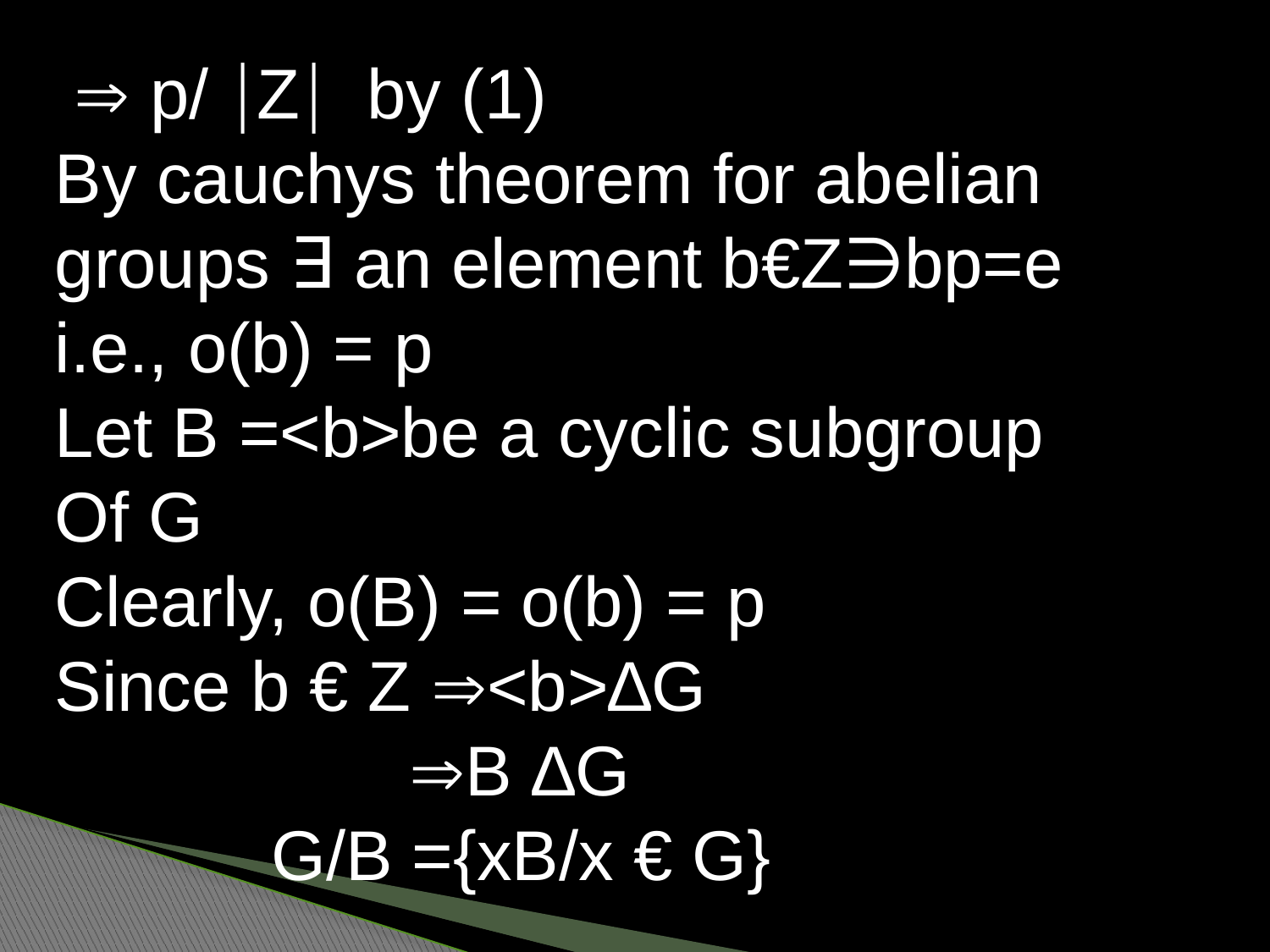

⇒ p/ |Z|  by (1)
By cauchys theorem for abelian groups ∃ an element b€Z∋bp=e
i.e., o(b) = p
Let B =<b>be a cyclic subgroup
Of G
Clearly, o(B) = o(b) = p
Since b € Z ⇒<b>∆G
                  ⇒B ∆G
           G/B ={xB/x € G}